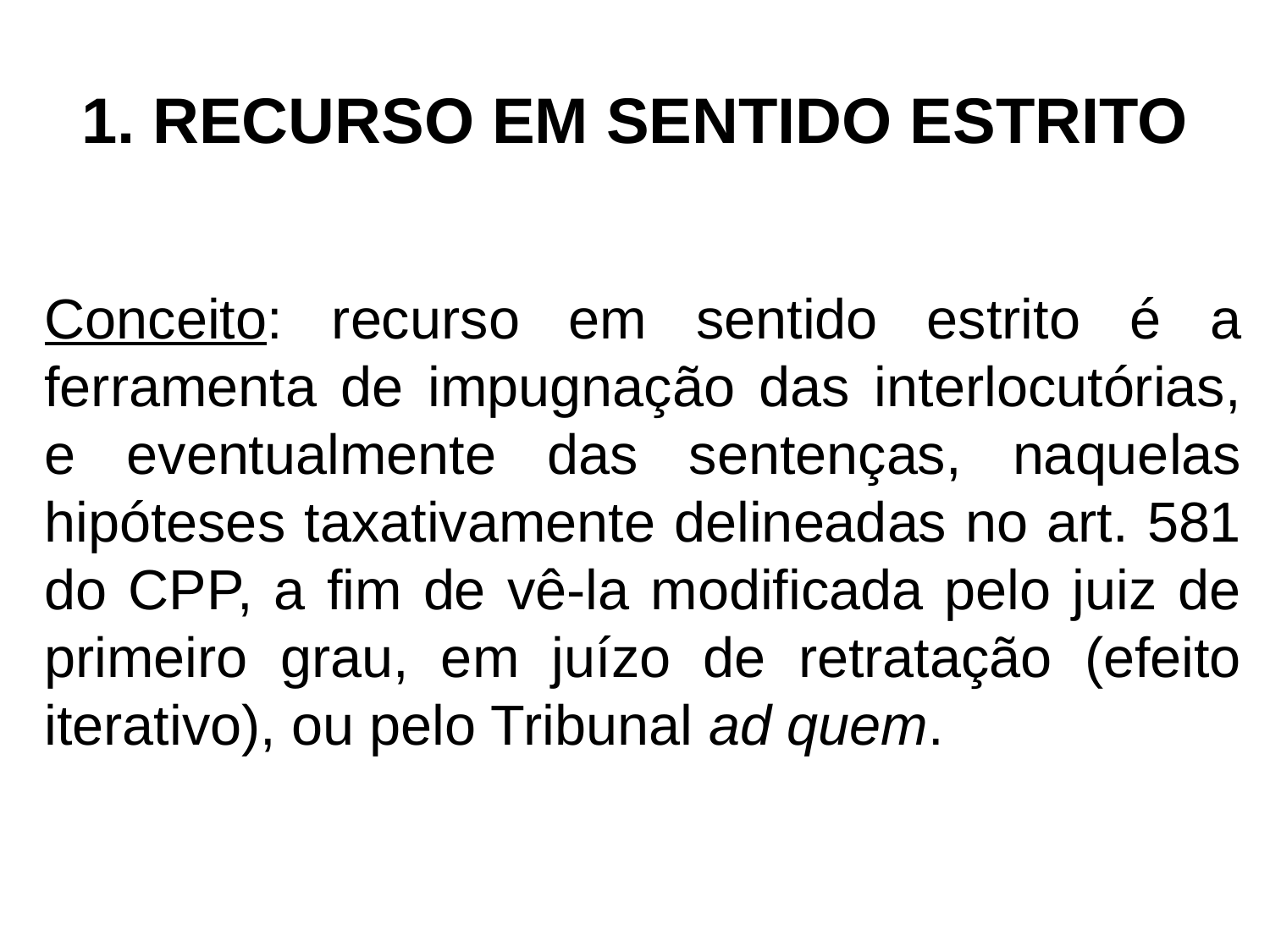

# 1. RECURSO EM SENTIDO ESTRITO

Conceito: recurso em sentido estrito é a ferramenta de impugnação das interlocutórias, e eventualmente das sentenças, naquelas hipóteses taxativamente delineadas no art. 581 do CPP, a fim de vê-la modificada pelo juiz de primeiro grau, em juízo de retratação (efeito iterativo), ou pelo Tribunal ad quem.